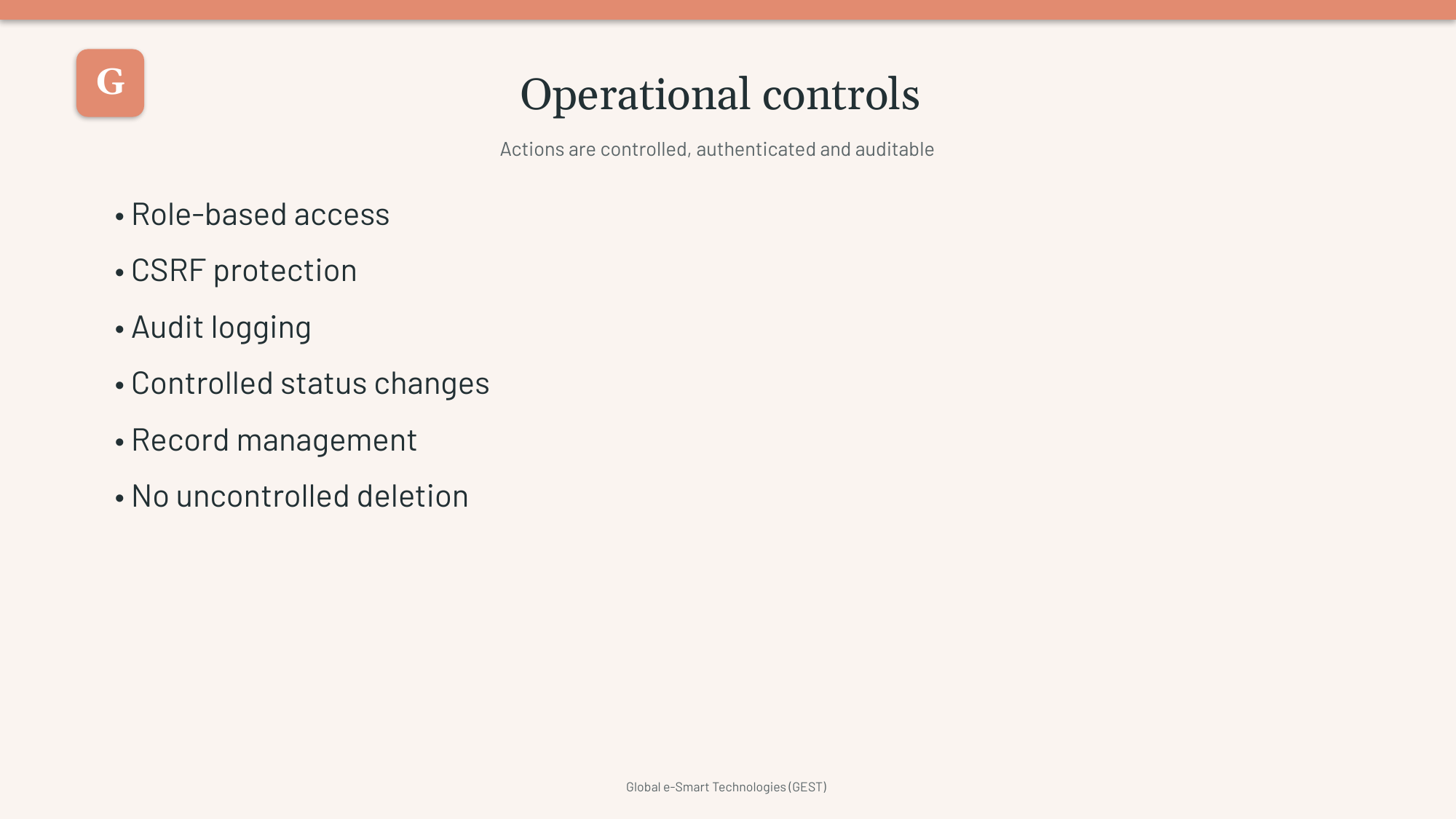

G
Operational controls
Actions are controlled, authenticated and auditable
• Role-based access
• CSRF protection
• Audit logging
• Controlled status changes
• Record management
• No uncontrolled deletion
Global e-Smart Technologies (GEST)